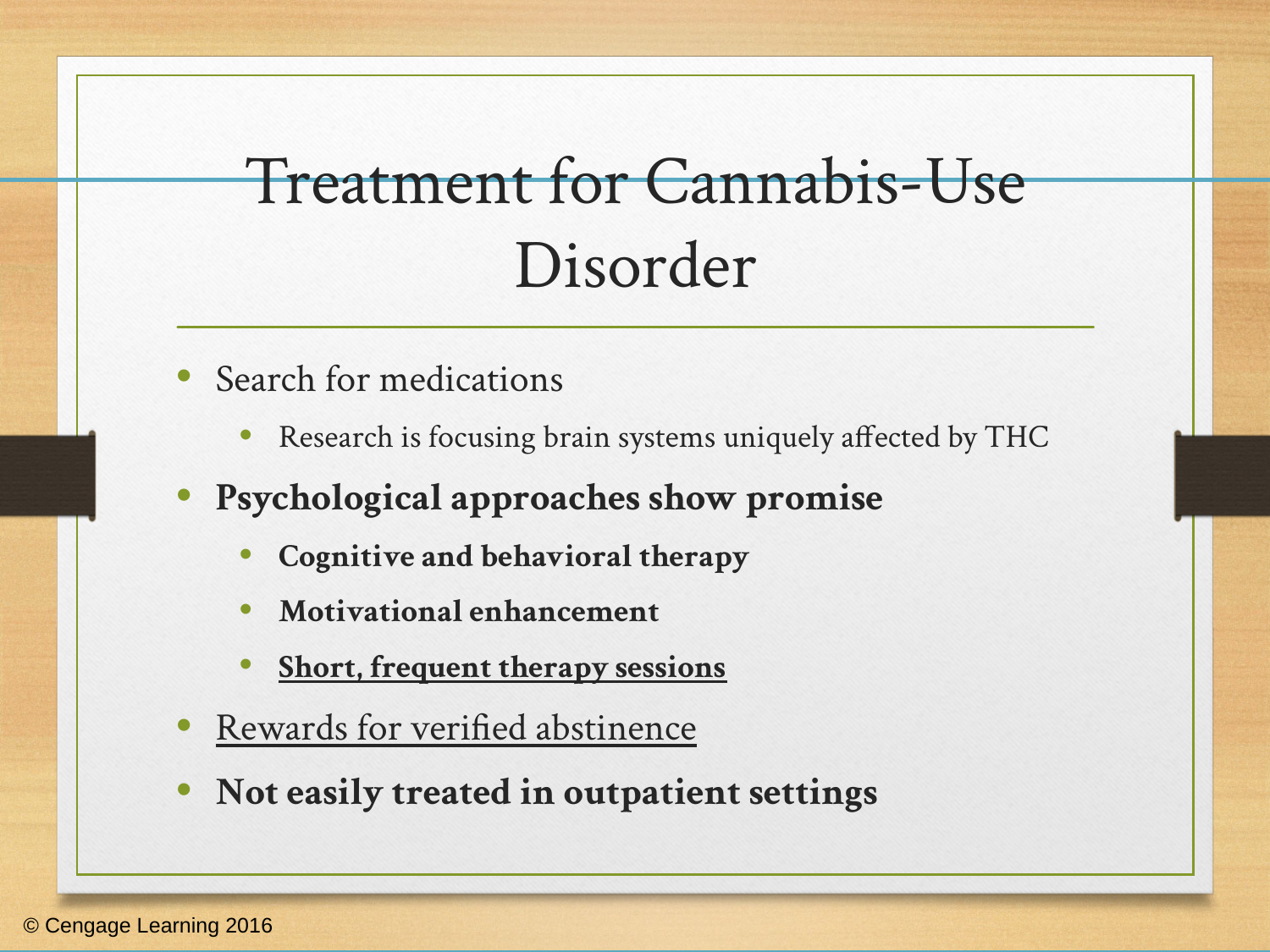

# Treatment for Cannabis-Use Disorder
Search for medications
Research is focusing brain systems uniquely affected by THC
Psychological approaches show promise
Cognitive and behavioral therapy
Motivational enhancement
Short, frequent therapy sessions
Rewards for verified abstinence
Not easily treated in outpatient settings